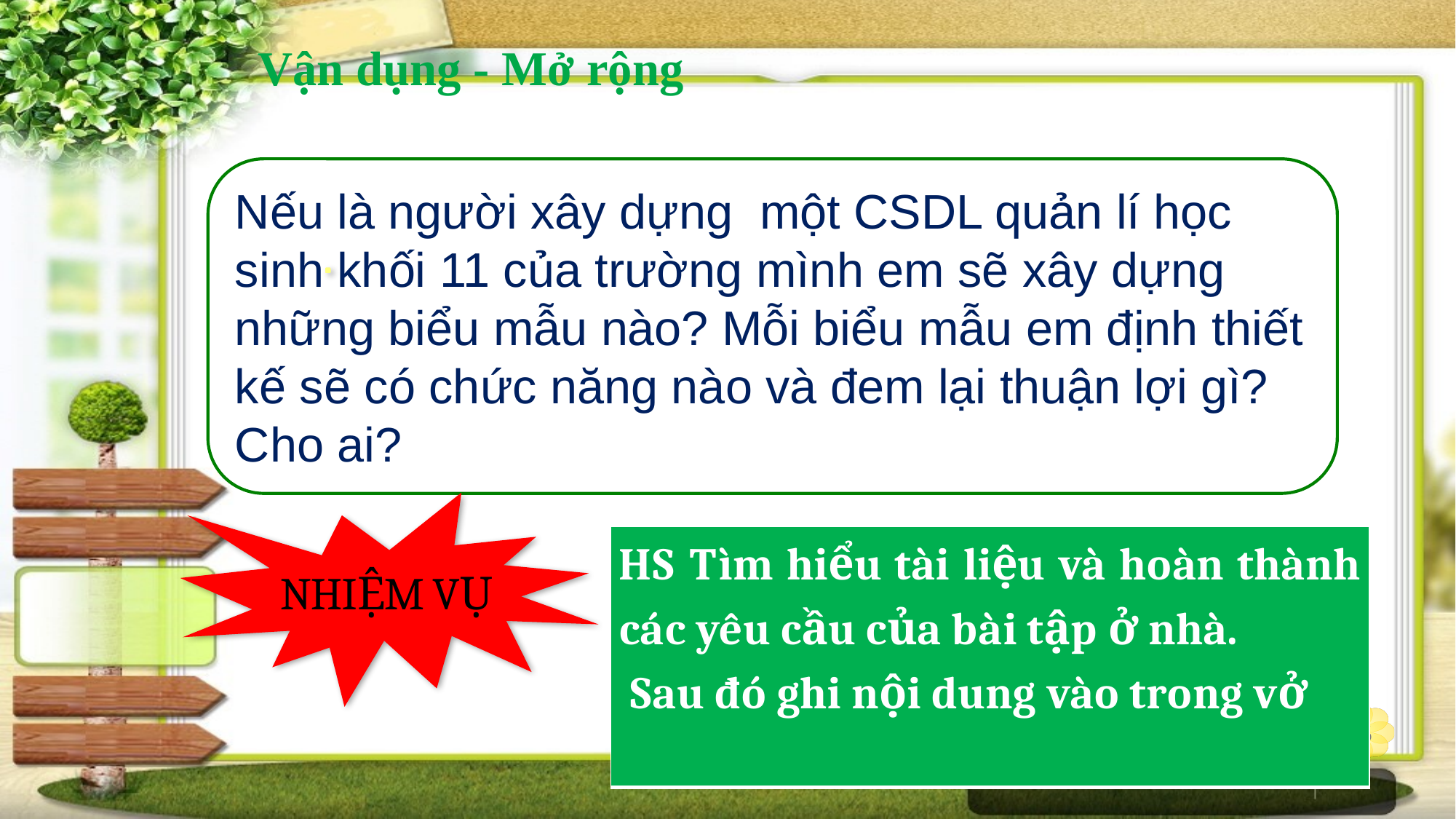

#
Vận dụng - Mở rộng
Nếu là người xây dựng  một CSDL quản lí học sinh khối 11 của trường mình em sẽ xây dựng những biểu mẫu nào? Mỗi biểu mẫu em định thiết kế sẽ có chức năng nào và đem lại thuận lợi gì? Cho ai?

NHIỆM VỤ
| HS Tìm hiểu tài liệu và hoàn thành các yêu cầu của bài tập ở nhà. Sau đó ghi nội dung vào trong vở |
| --- |
25